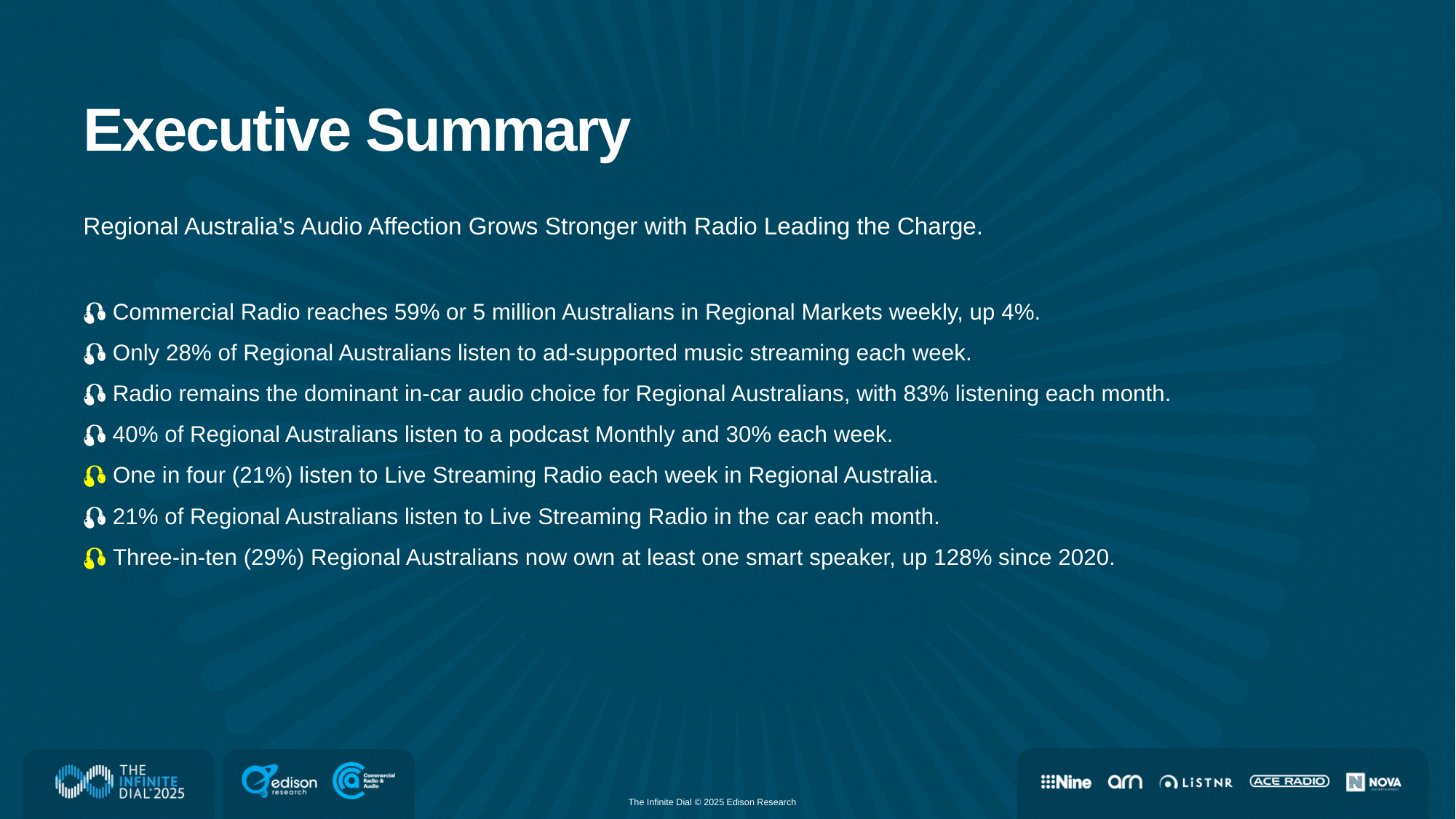

# Executive Summary Regional Australia's Audio Affection Grows Stronger with Radio Leading the Charge. 🎧 Commercial Radio reaches 59% or 5 million Australians in Regional Markets weekly, up 4%. 🎧 Only 28% of Regional Australians listen to ad-supported music streaming each week. 🎧 Radio remains the dominant in-car audio choice for Regional Australians, with 83% listening each month.  🎧 40% of Regional Australians listen to a podcast Monthly and 30% each week. 🎧 One in four (21%) listen to Live Streaming Radio each week in Regional Australia. 🎧 21% of Regional Australians listen to Live Streaming Radio in the car each month. 🎧 Three-in-ten (29%) Regional Australians now own at least one smart speaker, up 128% since 2020.